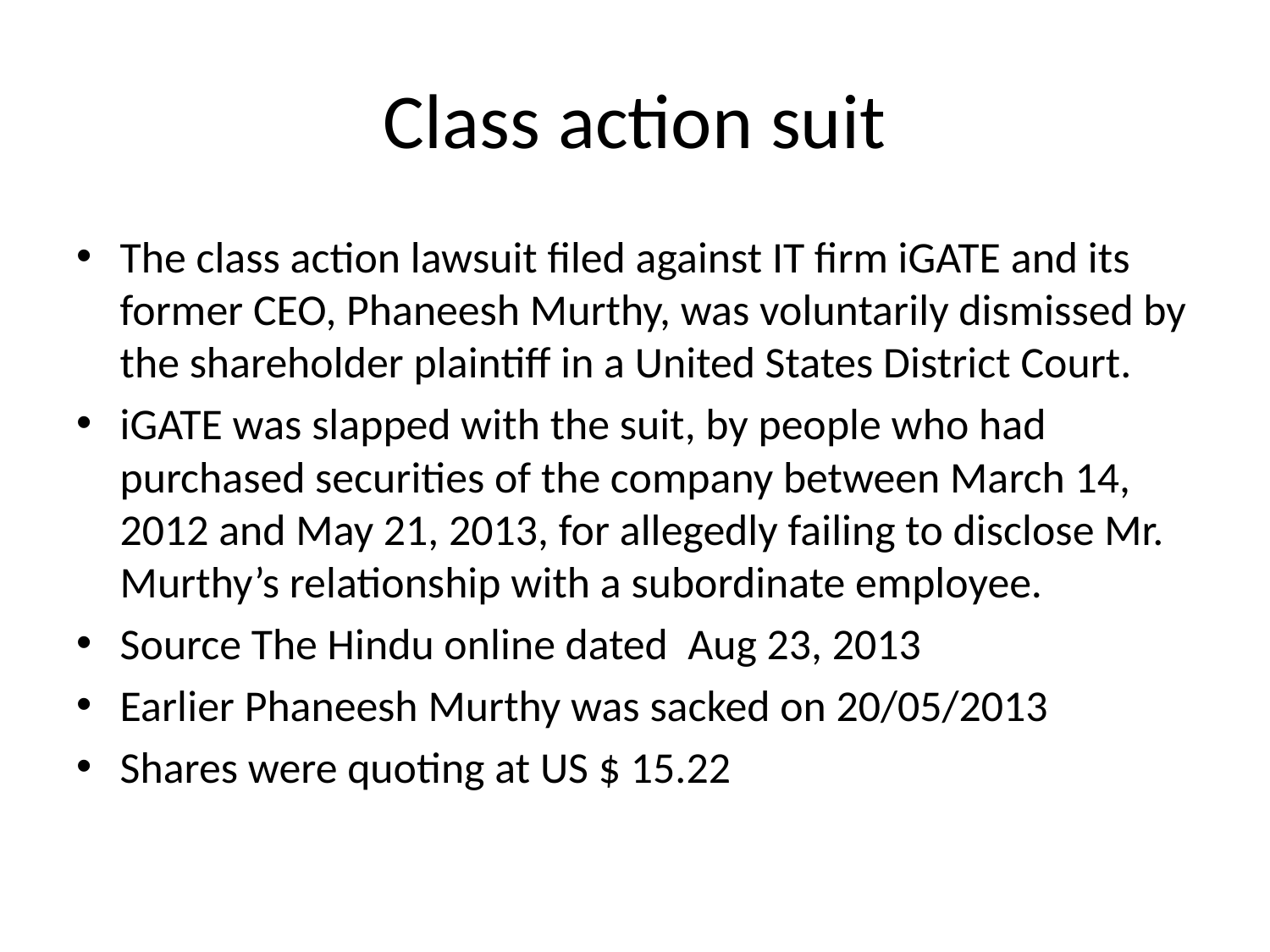

# Class action suit
The class action lawsuit filed against IT firm iGATE and its former CEO, Phaneesh Murthy, was voluntarily dismissed by the shareholder plaintiff in a United States District Court.
iGATE was slapped with the suit, by people who had purchased securities of the company between March 14, 2012 and May 21, 2013, for allegedly failing to disclose Mr. Murthy’s relationship with a subordinate employee.
Source The Hindu online dated  Aug 23, 2013
Earlier Phaneesh Murthy was sacked on 20/05/2013
Shares were quoting at US $ 15.22